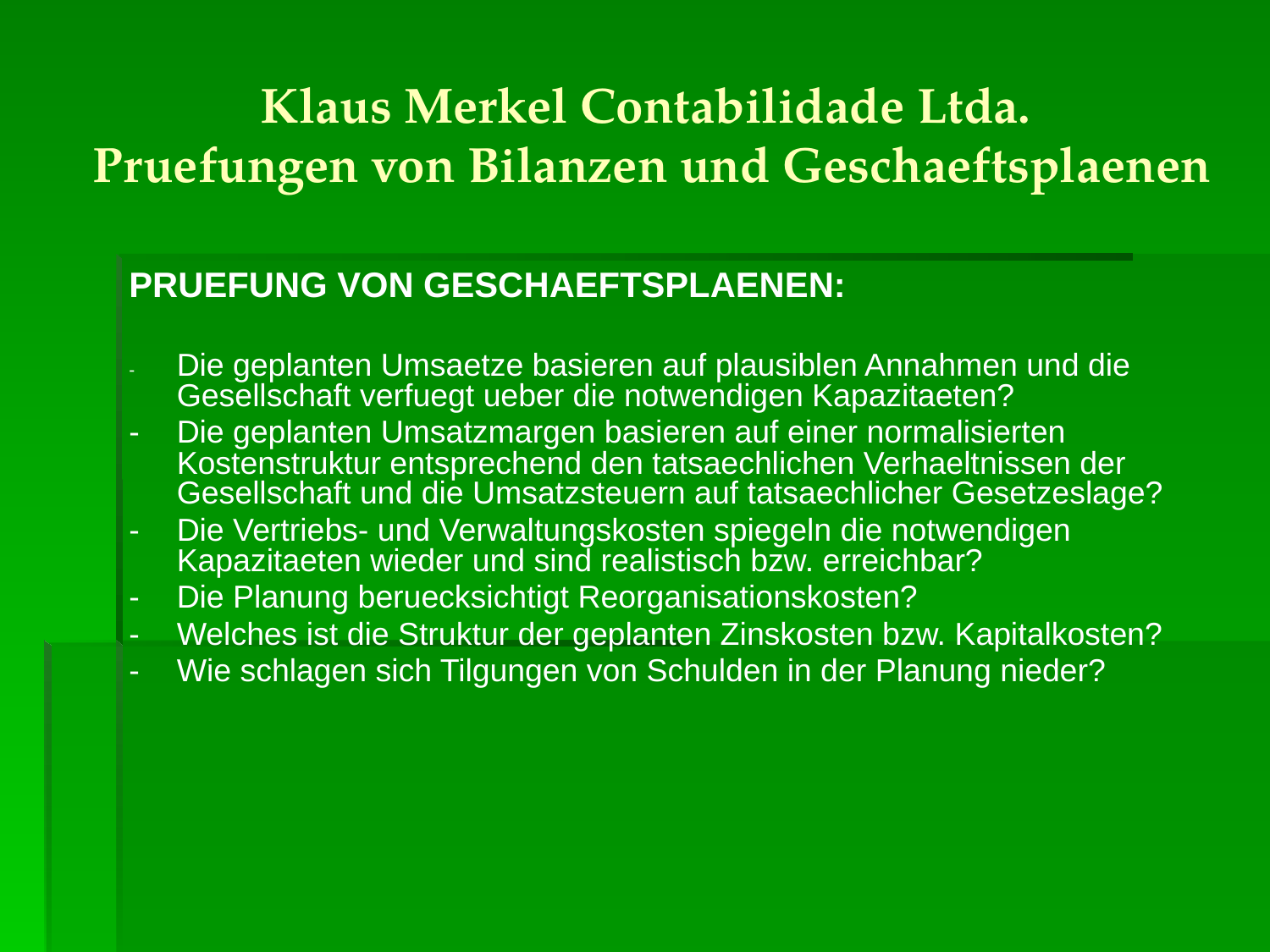

# Klaus Merkel Contabilidade Ltda. Pruefungen von Bilanzen und Geschaeftsplaenen
PRUEFUNG VON GESCHAEFTSPLAENEN:

-	Die geplanten Umsaetze basieren auf plausiblen Annahmen und die Gesellschaft verfuegt ueber die notwendigen Kapazitaeten?
-	Die geplanten Umsatzmargen basieren auf einer normalisierten  Kostenstruktur entsprechend den tatsaechlichen Verhaeltnissen der  Gesellschaft und die Umsatzsteuern auf tatsaechlicher Gesetzeslage?
- 	Die Vertriebs- und Verwaltungskosten spiegeln die notwendigen Kapazitaeten wieder und sind realistisch bzw. erreichbar?
- 	Die Planung beruecksichtigt Reorganisationskosten?
- 	Welches ist die Struktur der geplanten Zinskosten bzw. Kapitalkosten?
- 	Wie schlagen sich Tilgungen von Schulden in der Planung nieder?